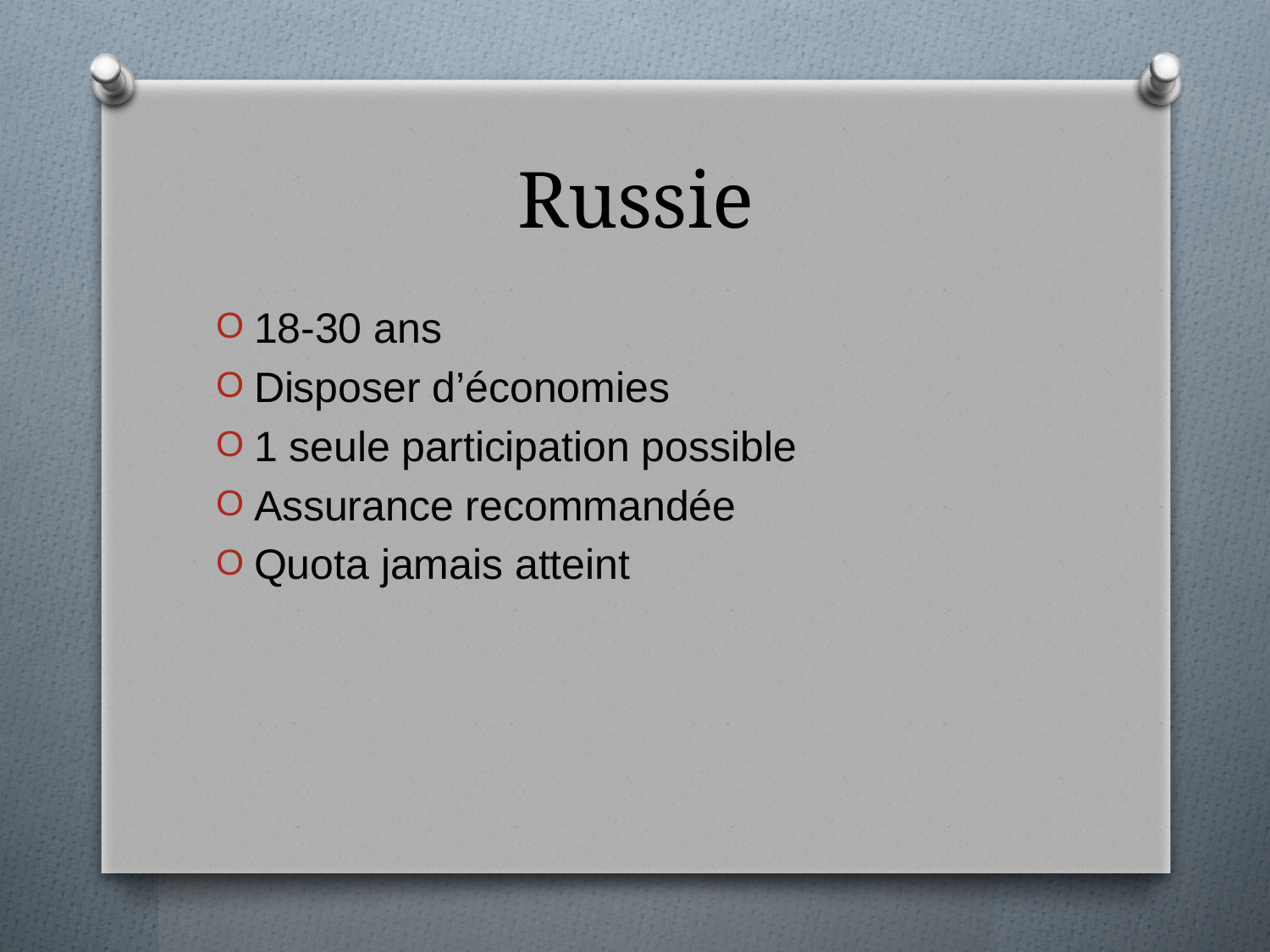

# Russie
18-30 ans
Disposer d’économies
1 seule participation possible
Assurance recommandée
Quota jamais atteint